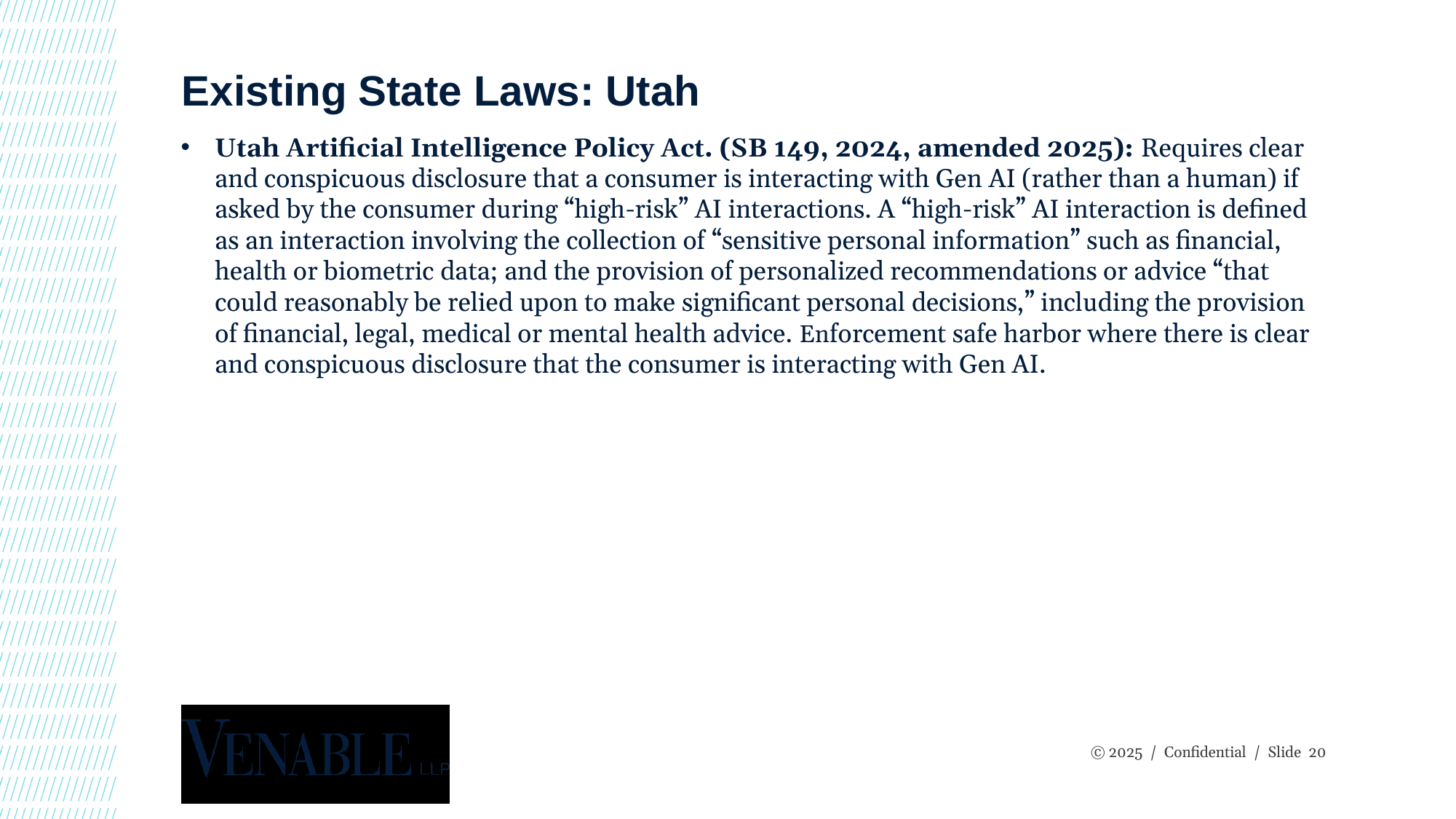

# Existing State Laws: Utah
Utah Artificial Intelligence Policy Act. (SB 149, 2024, amended 2025): Requires clear and conspicuous disclosure that a consumer is interacting with Gen AI (rather than a human) if asked by the consumer during “high-risk” AI interactions. A “high-risk” AI interaction is defined as an interaction involving the collection of “sensitive personal information” such as financial, health or biometric data; and the provision of personalized recommendations or advice “that could reasonably be relied upon to make significant personal decisions,” including the provision of financial, legal, medical or mental health advice. Enforcement safe harbor where there is clear and conspicuous disclosure that the consumer is interacting with Gen AI.

 © 2025  /  Confidential  /  Slide  20